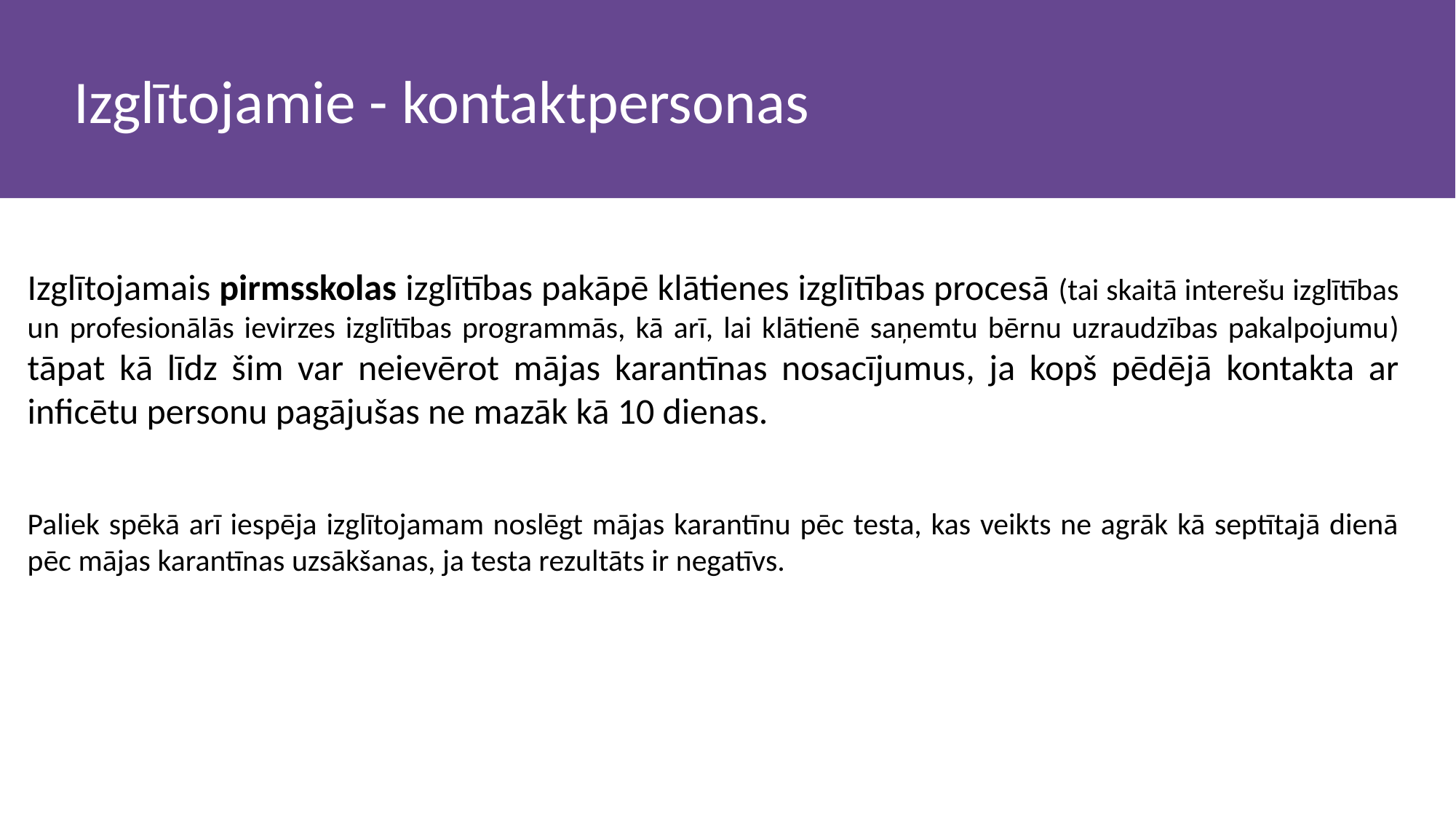

# Izglītojamie - kontaktpersonas

Izglītojamais pirmsskolas izglītības pakāpē klātienes izglītības procesā (tai skaitā interešu izglītības un profesionālās ievirzes izglītības programmās, kā arī, lai klātienē saņemtu bērnu uzraudzības pakalpojumu) tāpat kā līdz šim var neievērot mājas karantīnas nosacījumus, ja kopš pēdējā kontakta ar inficētu personu pagājušas ne mazāk kā 10 dienas.

Paliek spēkā arī iespēja izglītojamam noslēgt mājas karantīnu pēc testa, kas veikts ne agrāk kā septītajā dienā pēc mājas karantīnas uzsākšanas, ja testa rezultāts ir negatīvs.